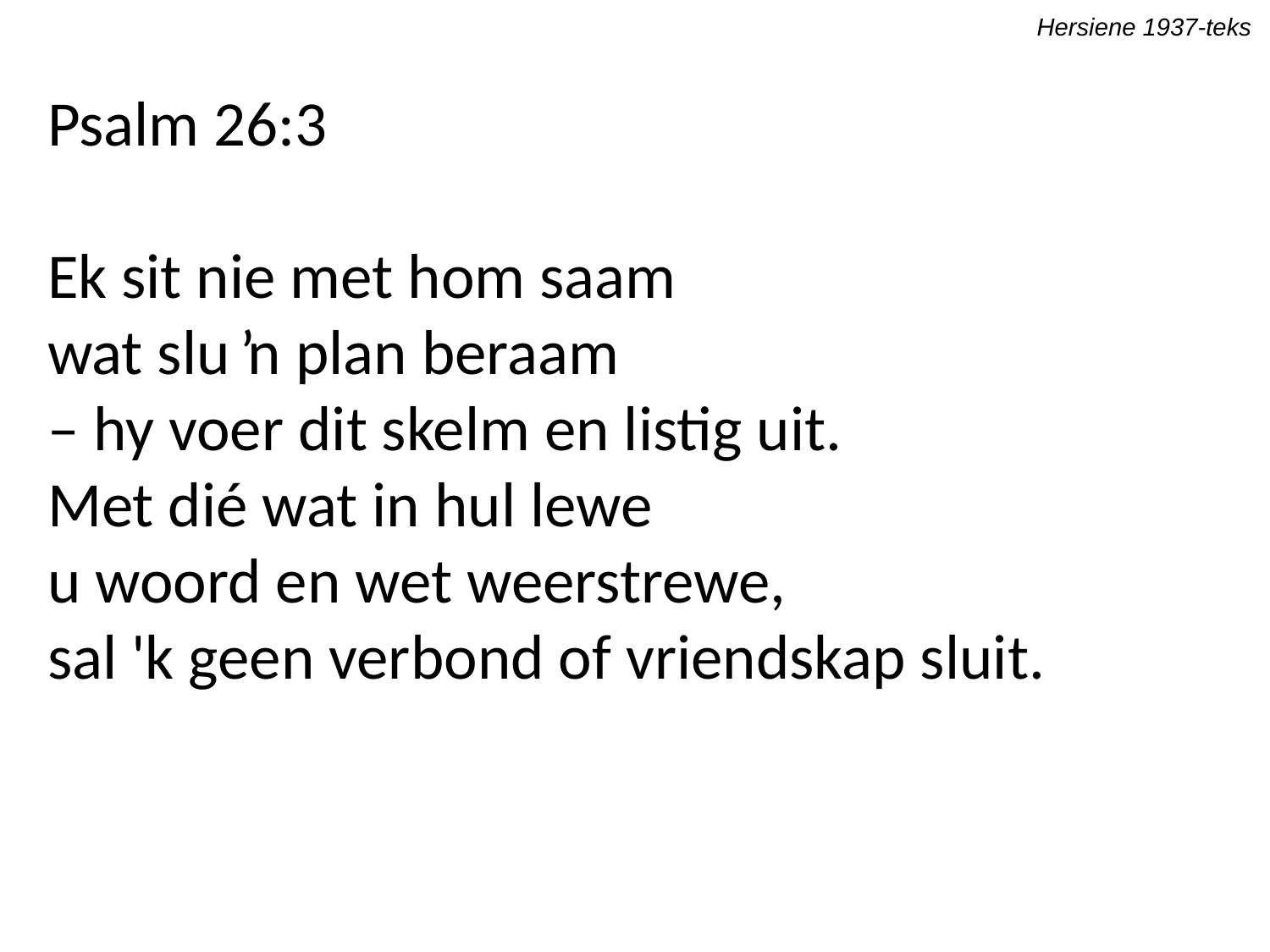

Hersiene 1937-teks
Psalm 26:3

Ek sit nie met hom saam
wat slu ŉ plan beraam
– hy voer dit skelm en listig uit.
Met dié wat in hul lewe
u woord en wet weerstrewe,
sal 'k geen verbond of vriendskap sluit.